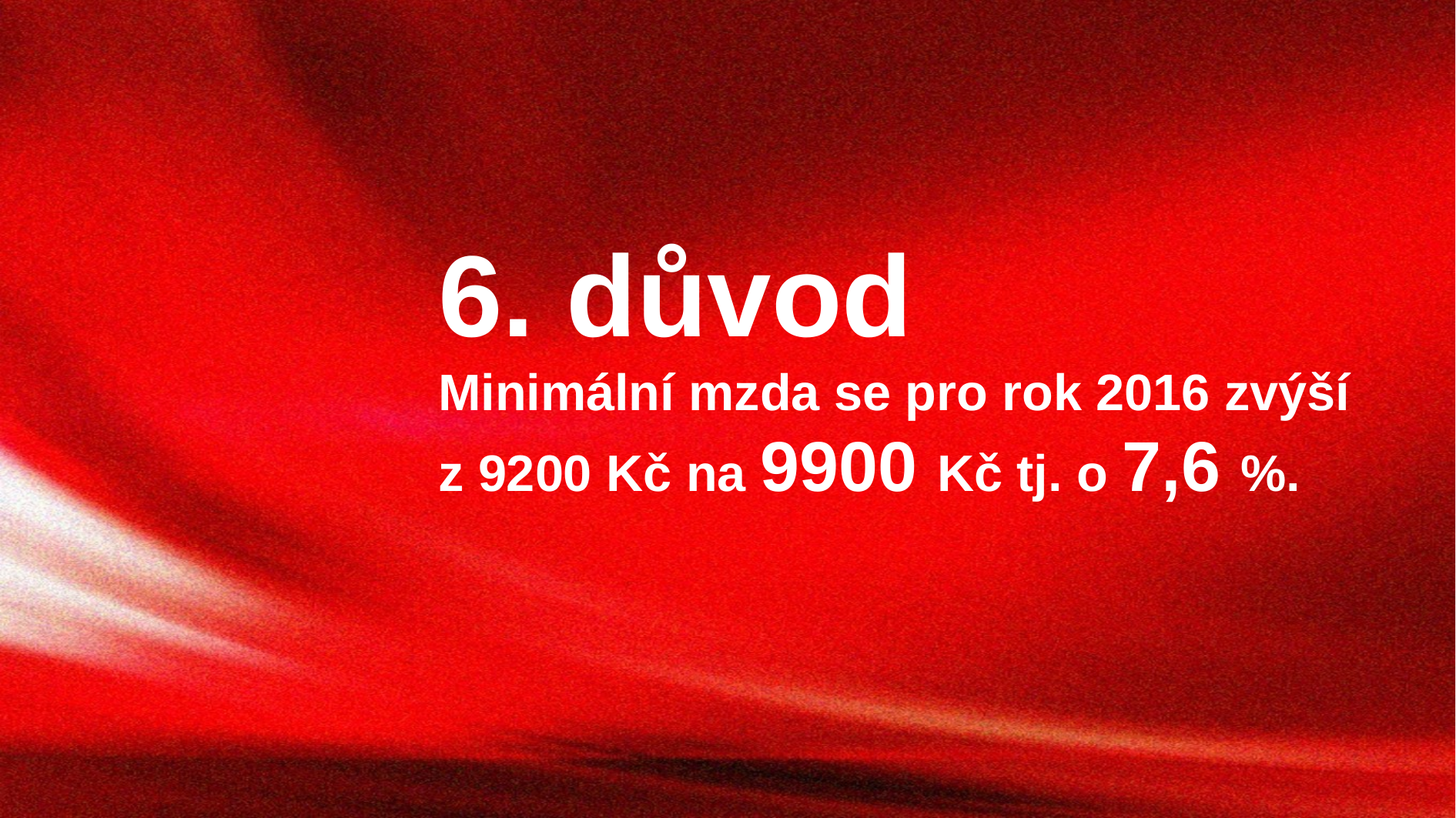

6. důvod
Minimální mzda se pro rok 2016 zvýší z 9200 Kč na 9900 Kč tj. o 7,6 %.